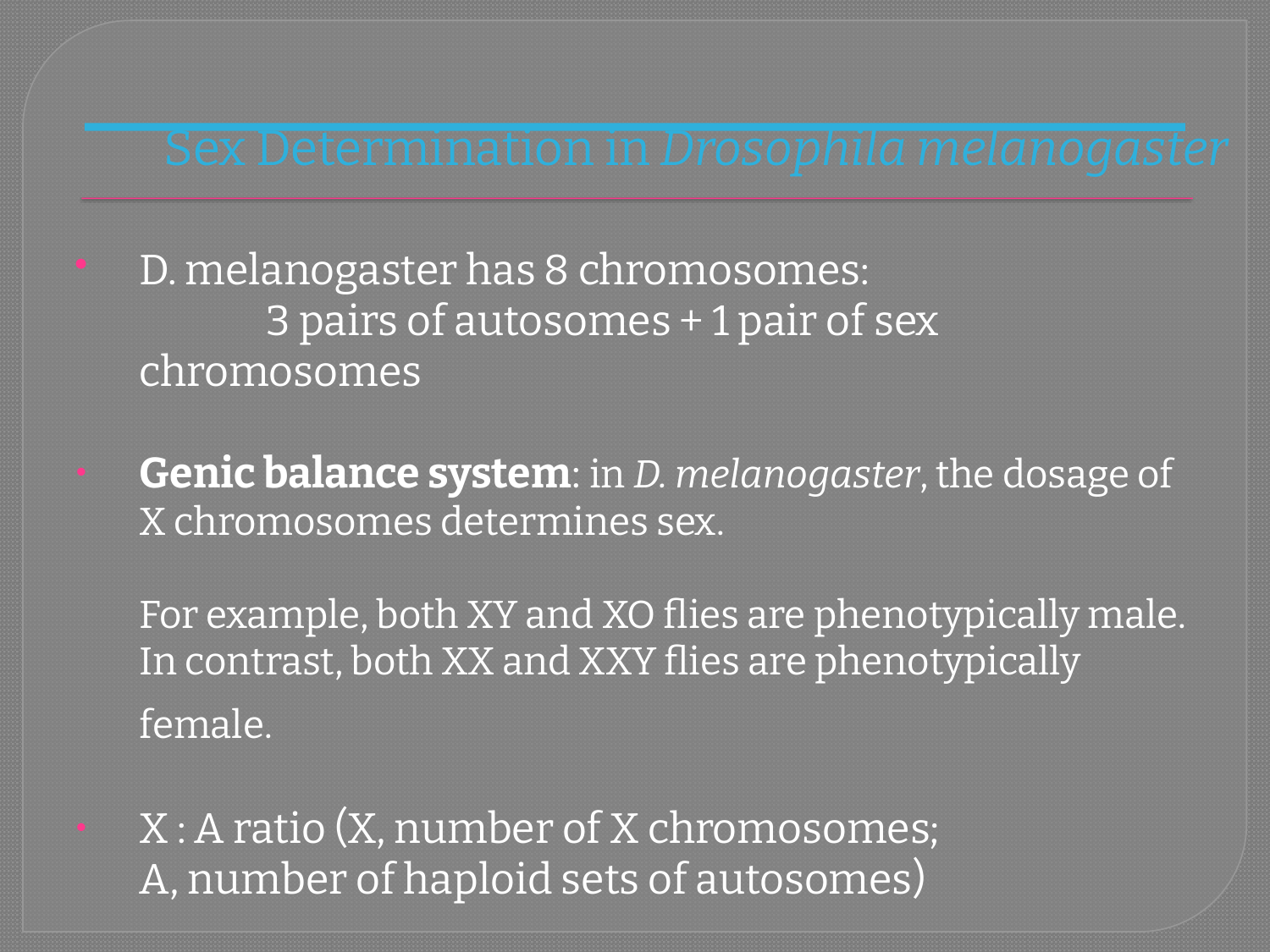

# Sex Determination in Drosophila melanogaster

D. melanogaster has 8 chromosomes:
	3 pairs of autosomes + 1 pair of sex chromosomes
Genic balance system: in D. melanogaster, the dosage of X chromosomes determines sex.

	For example, both XY and XO flies are phenotypically male. In contrast, both XX and XXY flies are phenotypically female.

X : A ratio (X, number of X chromosomes;
 	A, number of haploid sets of autosomes)